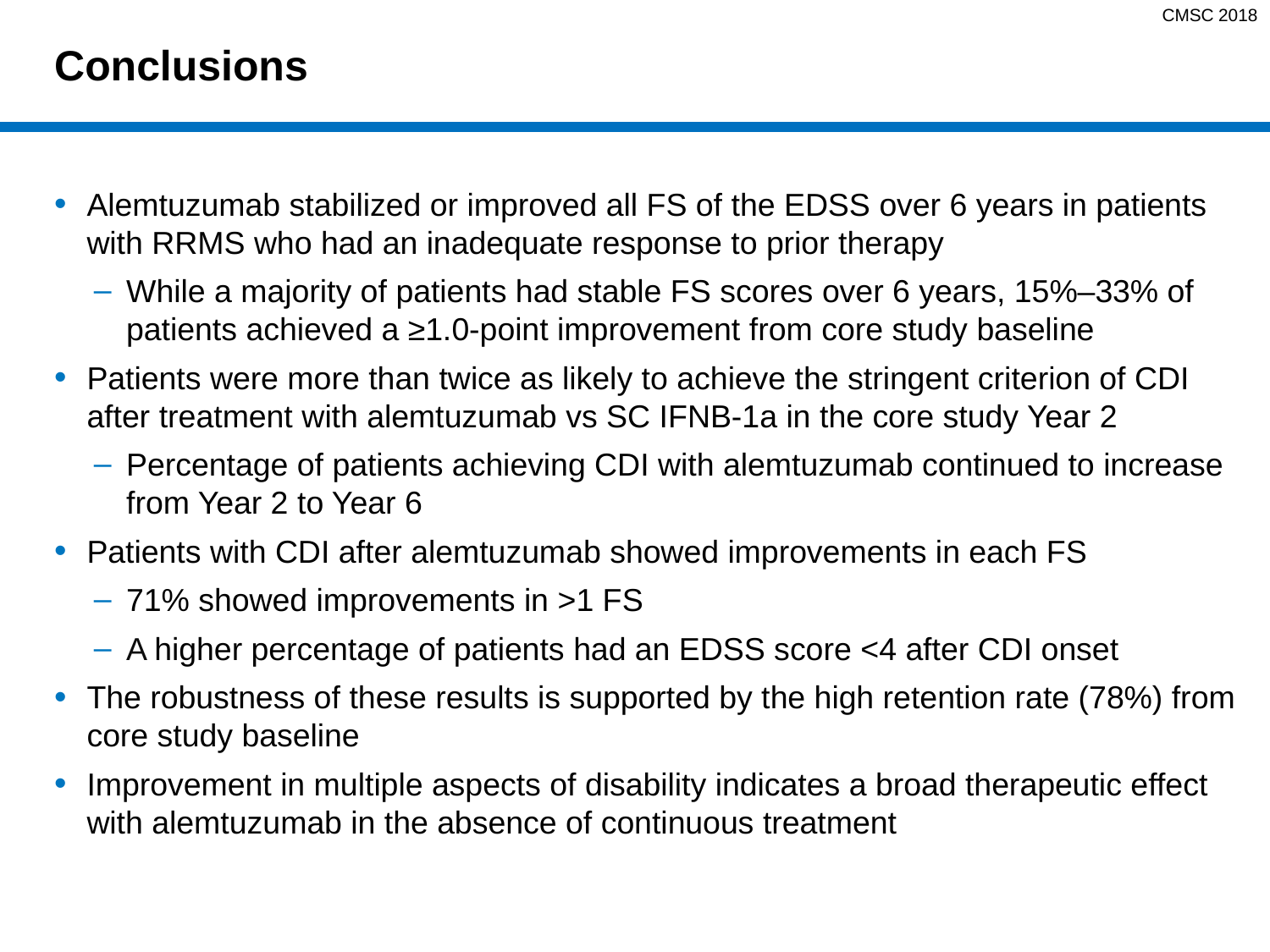

CMSC 2018
# Conclusions

Alemtuzumab stabilized or improved all FS of the EDSS over 6 years in patients with RRMS who had an inadequate response to prior therapy
While a majority of patients had stable FS scores over 6 years, 15%–33% of patients achieved a ≥1.0-point improvement from core study baseline
Patients were more than twice as likely to achieve the stringent criterion of CDI after treatment with alemtuzumab vs SC IFNB-1a in the core study Year 2
Percentage of patients achieving CDI with alemtuzumab continued to increase from Year 2 to Year 6
Patients with CDI after alemtuzumab showed improvements in each FS
71% showed improvements in >1 FS
A higher percentage of patients had an EDSS score <4 after CDI onset
The robustness of these results is supported by the high retention rate (78%) from core study baseline
Improvement in multiple aspects of disability indicates a broad therapeutic effect with alemtuzumab in the absence of continuous treatment